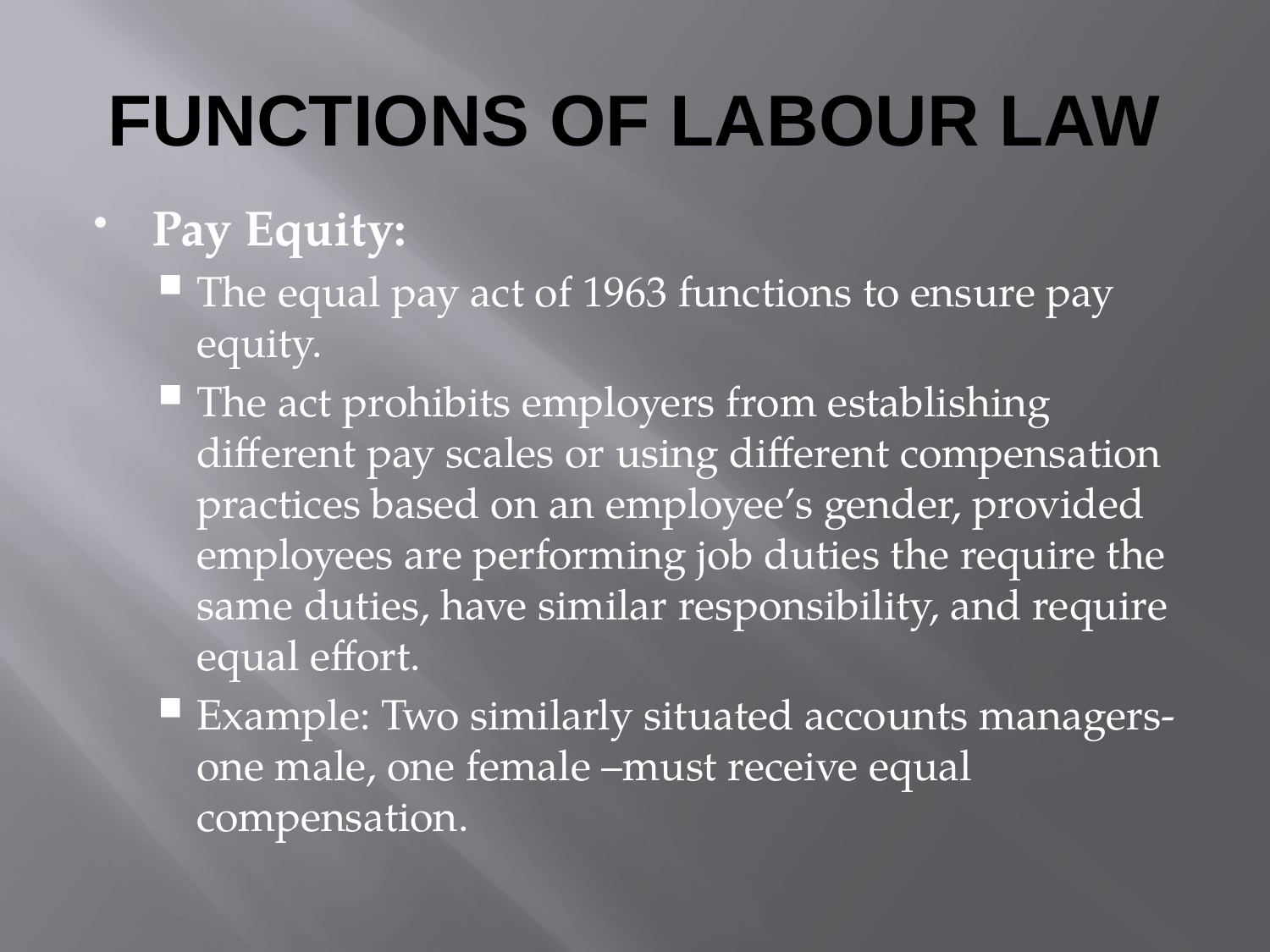

# FUNCTIONS OF LABOUR LAW
Pay Equity:
The equal pay act of 1963 functions to ensure pay equity.
The act prohibits employers from establishing different pay scales or using different compensation practices based on an employee’s gender, provided employees are performing job duties the require the same duties, have similar responsibility, and require equal effort.
Example: Two similarly situated accounts managers- one male, one female –must receive equal  compensation.